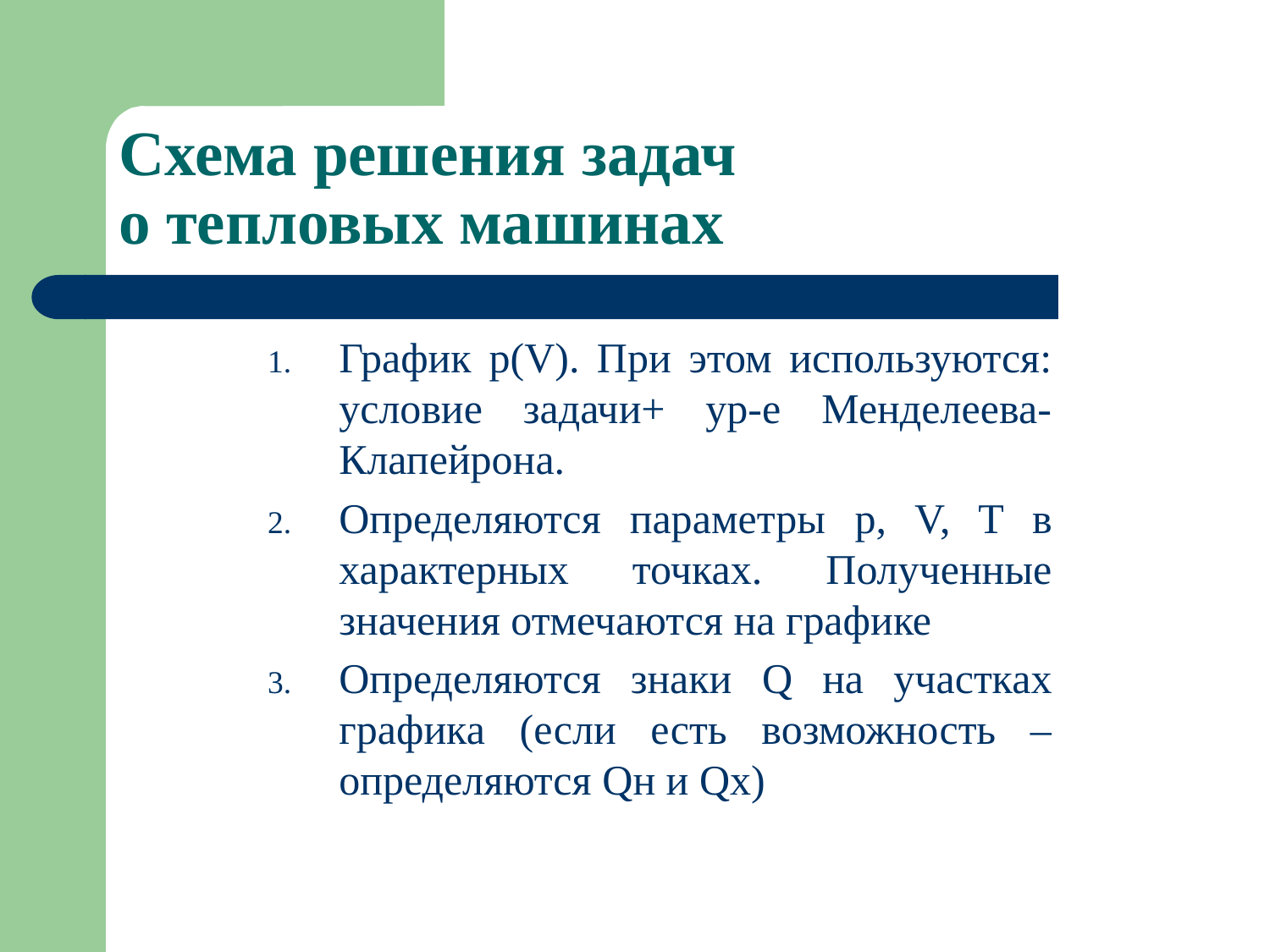

# Схема решения задач о тепловых машинах
График p(V). При этом используются: условие задачи+ ур-е Менделеева-Клапейрона.
Определяются параметры p, V, T в характерных точках. Полученные значения отмечаются на графике
Определяются знаки Q на участках графика (если есть возможность – определяются Qн и Qх)